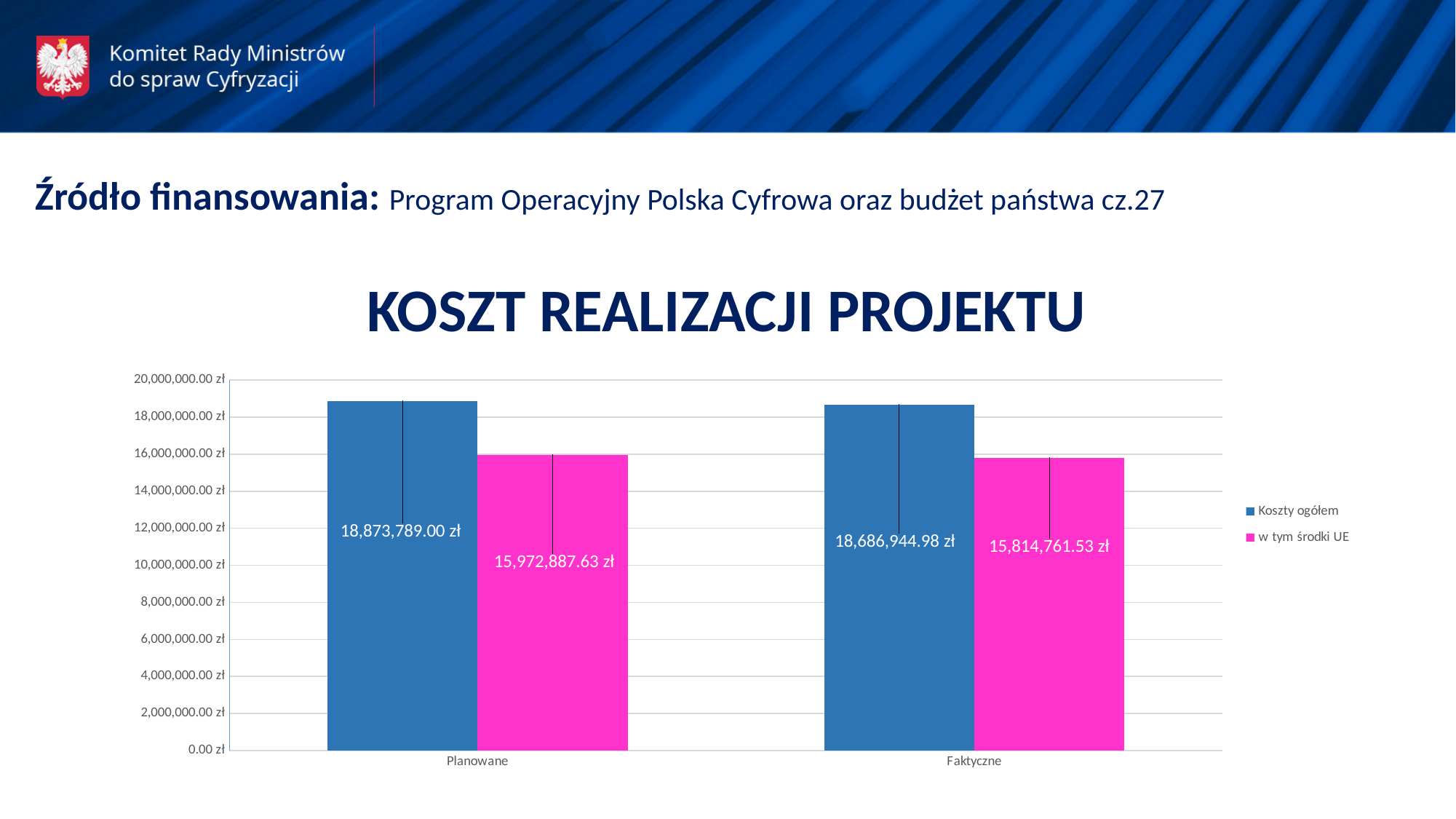

Źródło finansowania: Program Operacyjny Polska Cyfrowa oraz budżet państwa cz.27
KOSZT REALIZACJI PROJEKTU

### Chart

| Category |  |  |
|---|---|---|
| Planowane | 18873789.0 | 15972887.63 |
| Faktyczne | 18686944.98 | 15814761.53 |